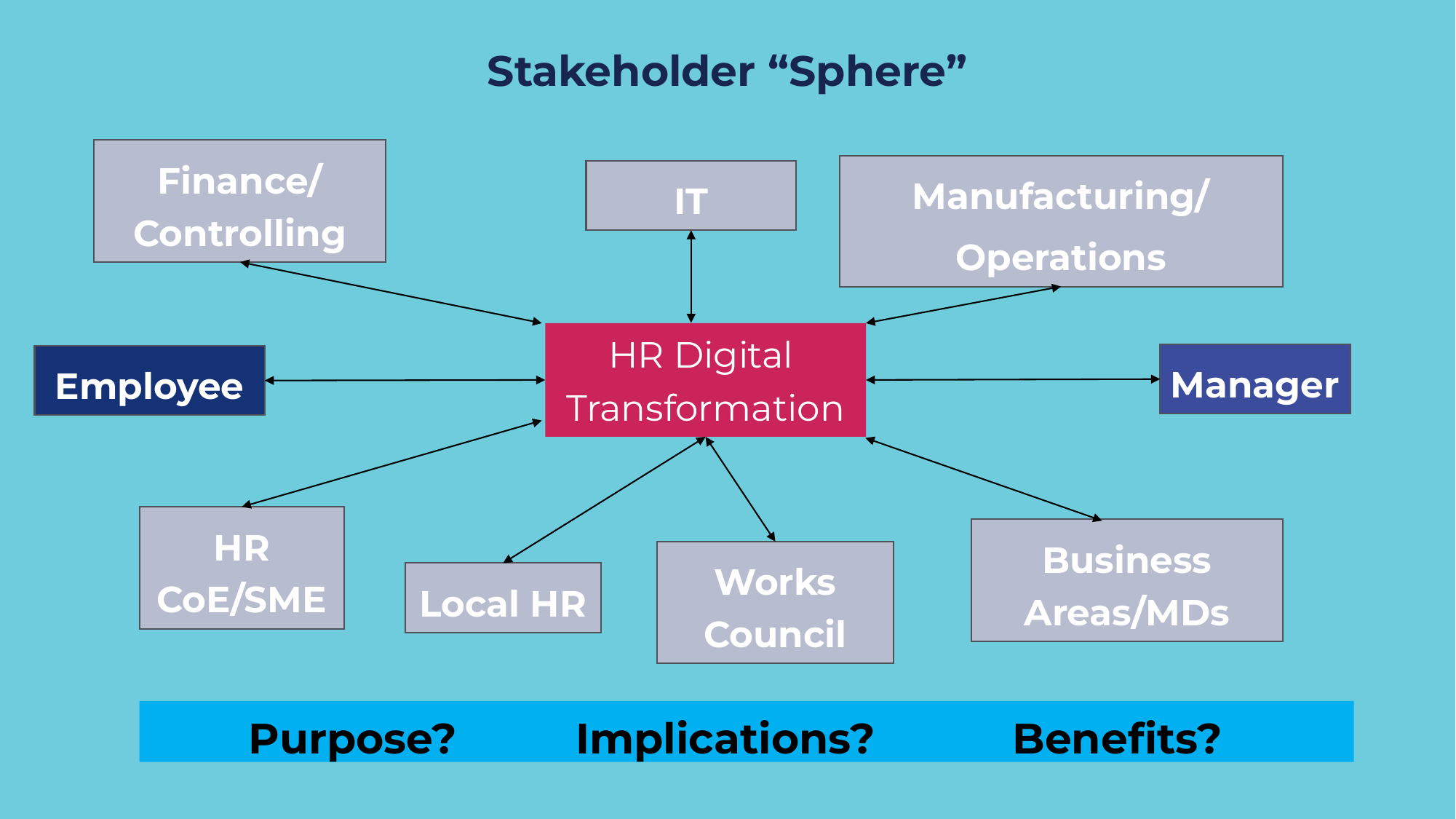

#
Stakeholder “Sphere”
Finance/ Controlling
Manufacturing/
Operations
IT
HR Digital
Transformation
Employee
Manager
HR CoE/SME
Business Areas/MDs
Works Council
Local HR
	Purpose? 	Implications?		Benefits?